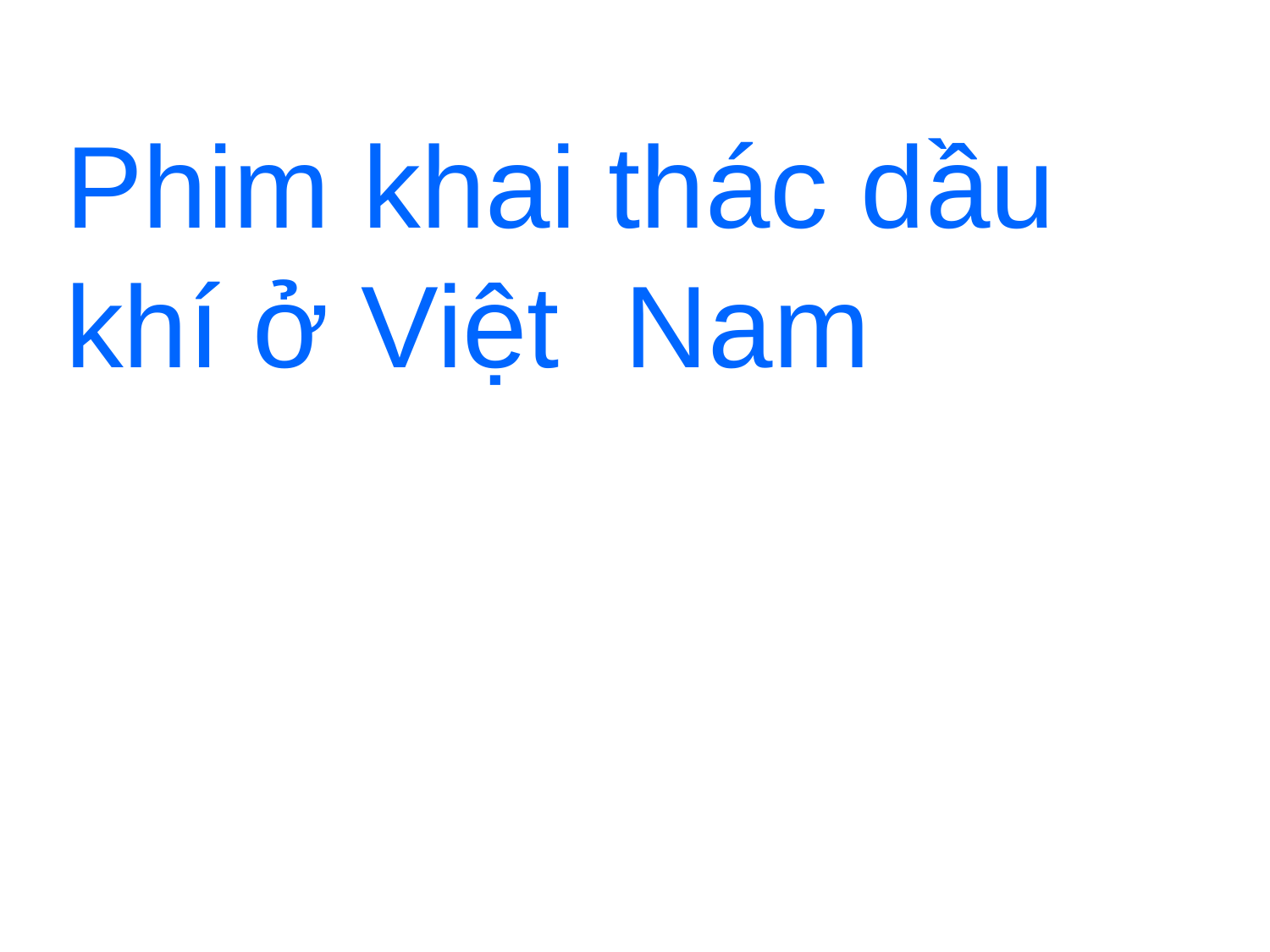

Phim khai thác dầu khí ở Việt  Nam